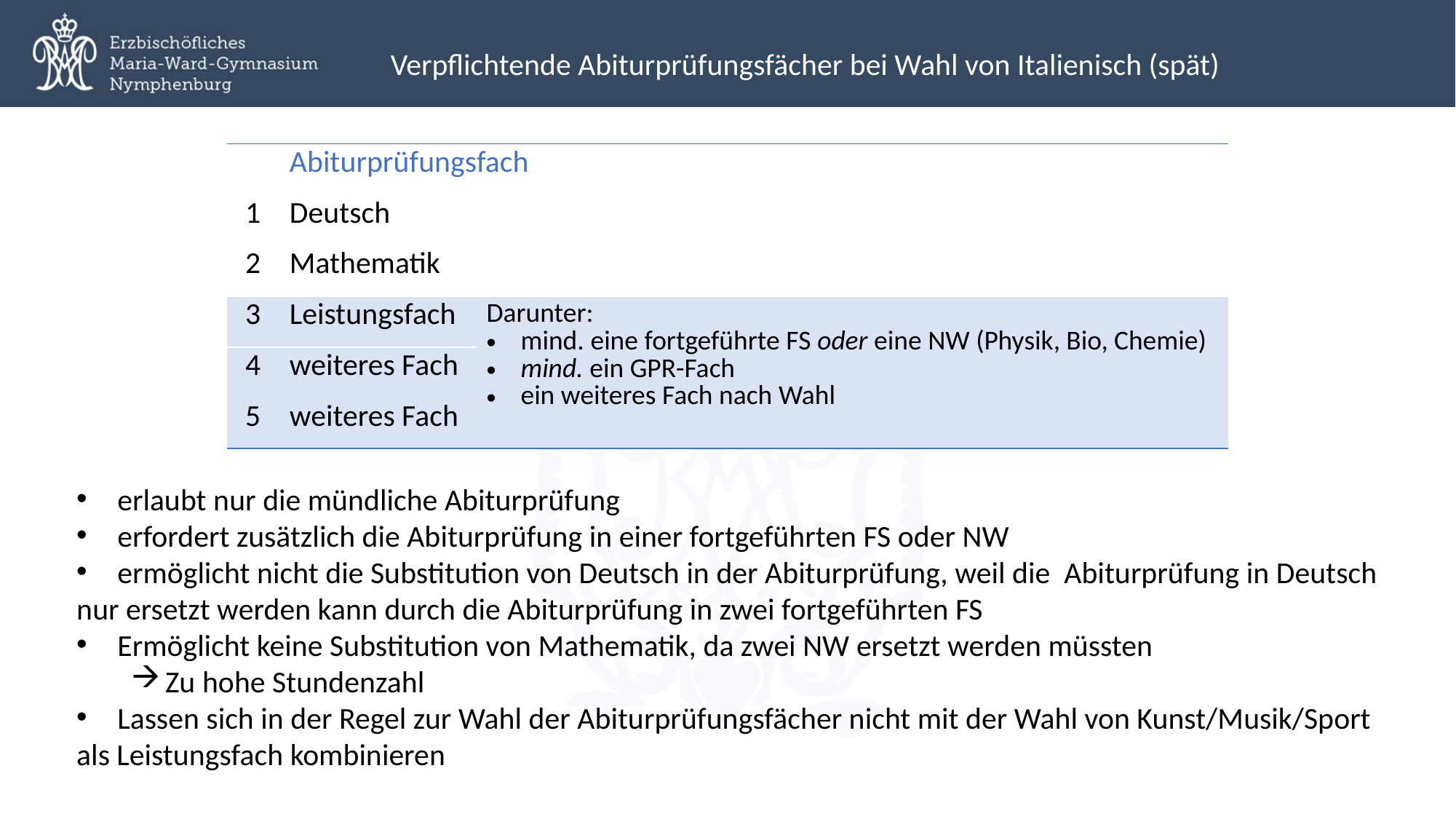

Verpflichtende Abiturprüfungsfächer bei Wahl von Italienisch (spät)
|  | Abiturprüfungsfach |  |
| --- | --- | --- |
| 1 | Deutsch |  |
| 2 | Mathematik |  |
| 3 | Leistungsfach | Darunter: mind. eine fortgeführte FS oder eine NW (Physik, Bio, Chemie) mind. ein GPR-Fach ein weiteres Fach nach Wahl |
| 4 | weiteres Fach |  |
| 5 | weiteres Fach |  |
erlaubt nur die mündliche Abiturprüfung
erfordert zusätzlich die Abiturprüfung in einer fortgeführten FS oder NW
ermöglicht nicht die Substitution von Deutsch in der Abiturprüfung, weil die  Abiturprüfung in Deutsch
nur ersetzt werden kann durch die Abiturprüfung in zwei fortgeführten FS
Ermöglicht keine Substitution von Mathematik, da zwei NW ersetzt werden müssten
Zu hohe Stundenzahl
Lassen sich in der Regel zur Wahl der Abiturprüfungsfächer nicht mit der Wahl von Kunst/Musik/Sport
als Leistungsfach kombinieren